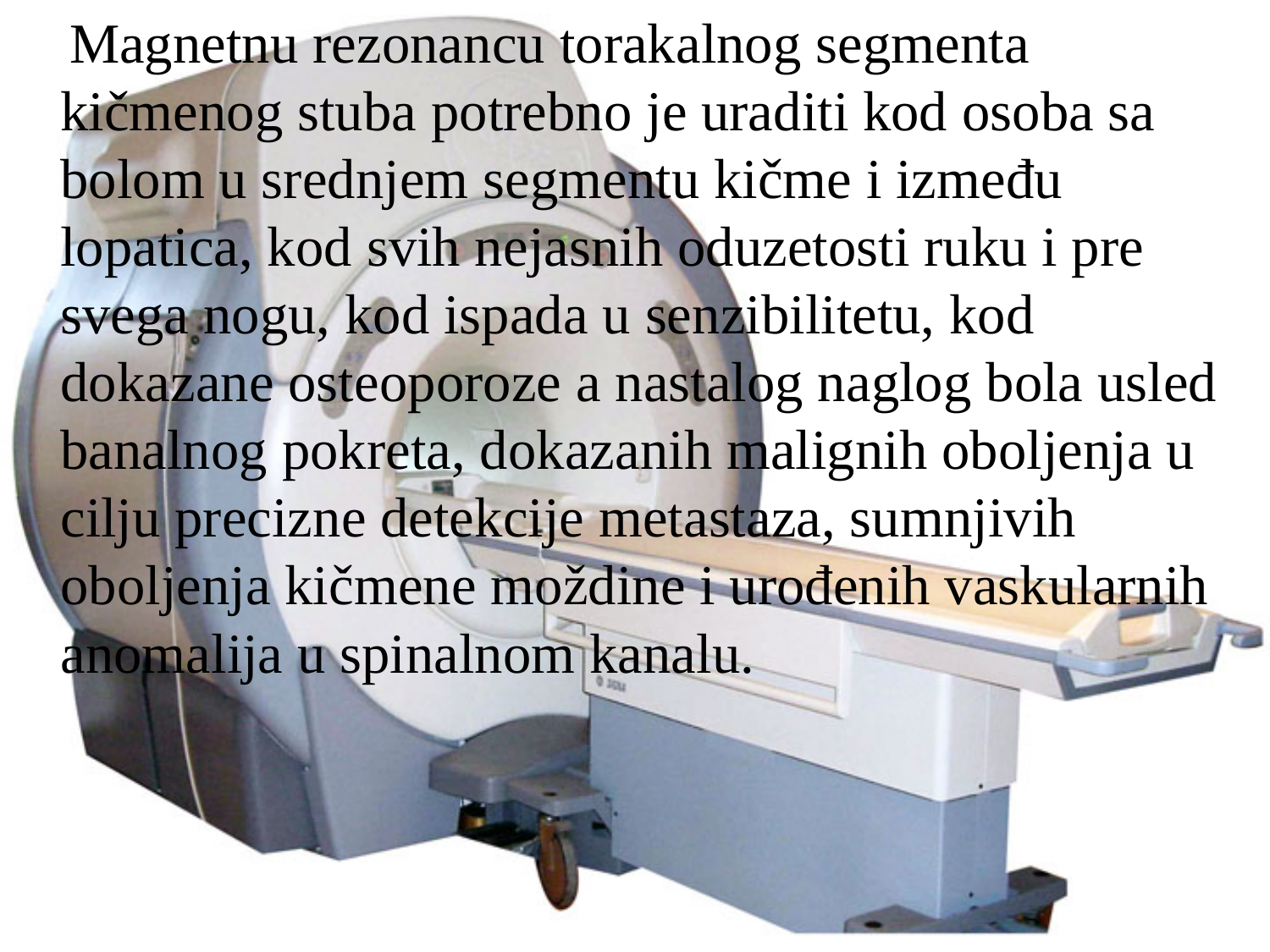

Magnetnu rezonancu torakalnog segmenta kičmenog stuba potrebno je uraditi kod osoba sa bolom u srednjem segmentu kičme i između lopatica, kod svih nejasnih oduzetosti ruku i pre svega nogu, kod ispada u senzibilitetu, kod dokazane osteoporoze a nastalog naglog bola usled banalnog pokreta, dokazanih malignih oboljenja u cilju precizne detekcije metastaza, sumnjivih oboljenja kičmene moždine i urođenih vaskularnih anomalija u spinalnom kanalu.